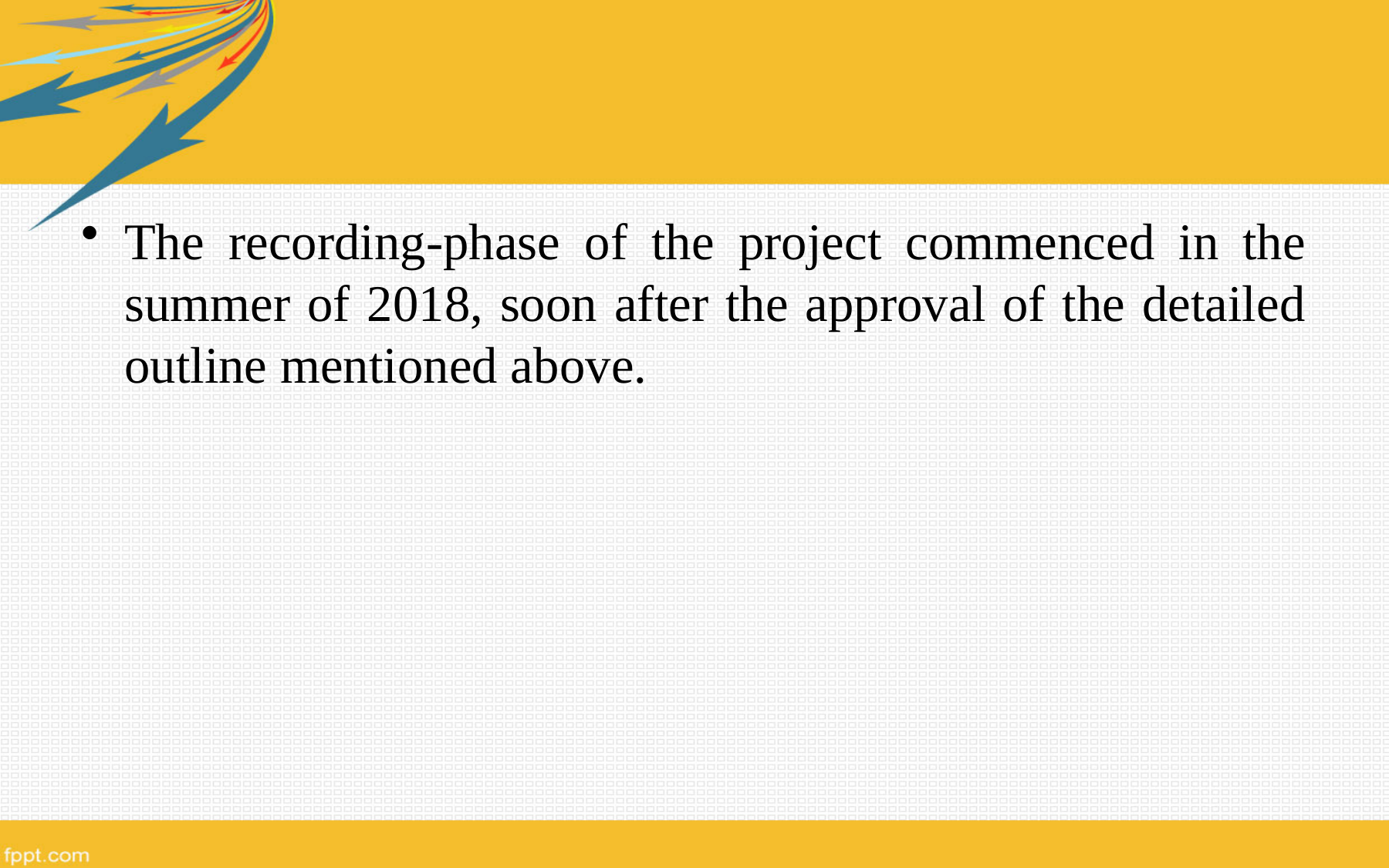

The recording-phase of the project commenced in the summer of 2018, soon after the approval of the detailed outline mentioned above.